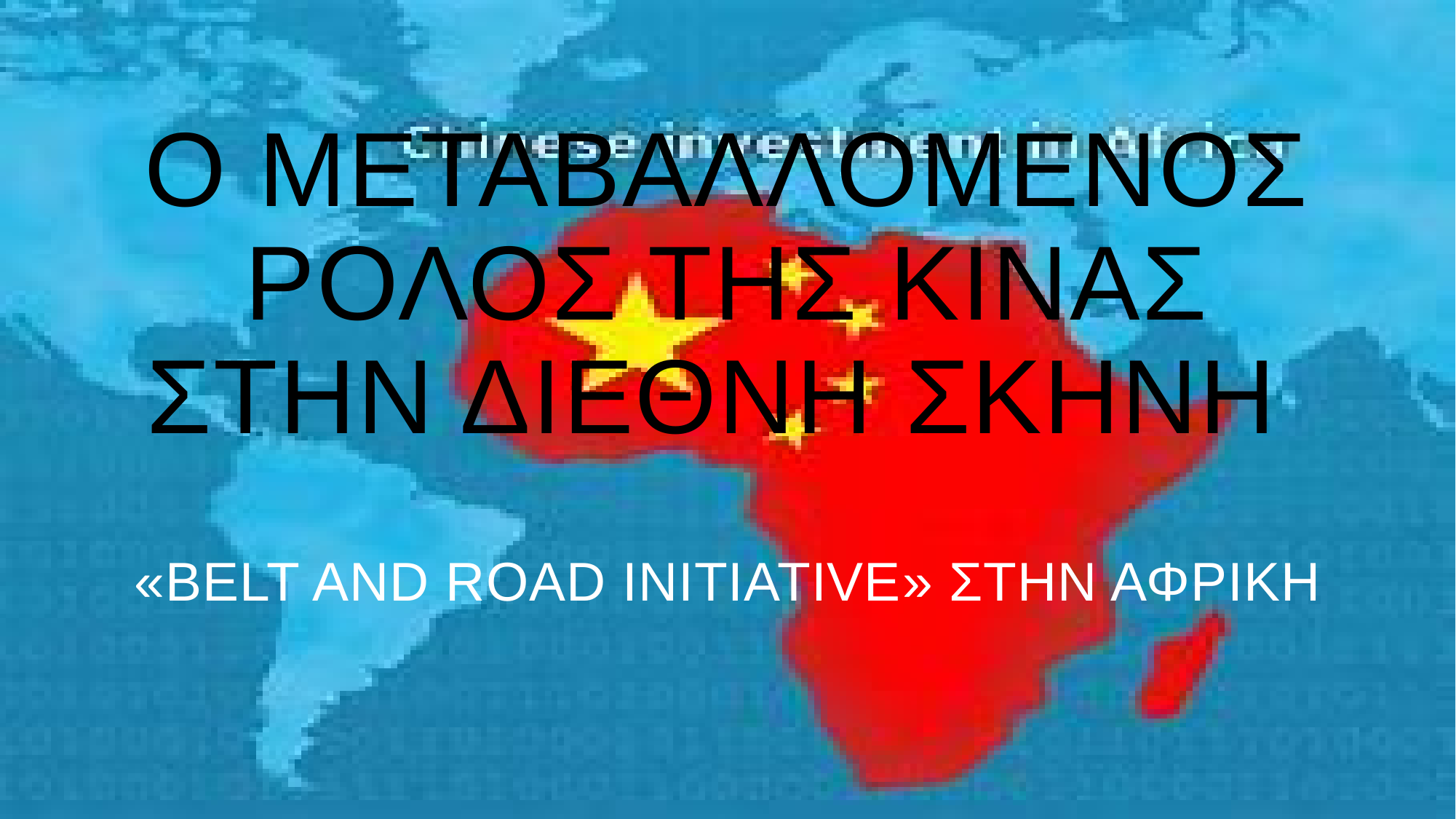

# Ο μεταβαλλομενοσ ρολοσ της κινασ στην διεθνη σκηνη
«BELT AND ROAD INITIATIVE» ΣΤΗΝ ΑΦΡΙΚΗ